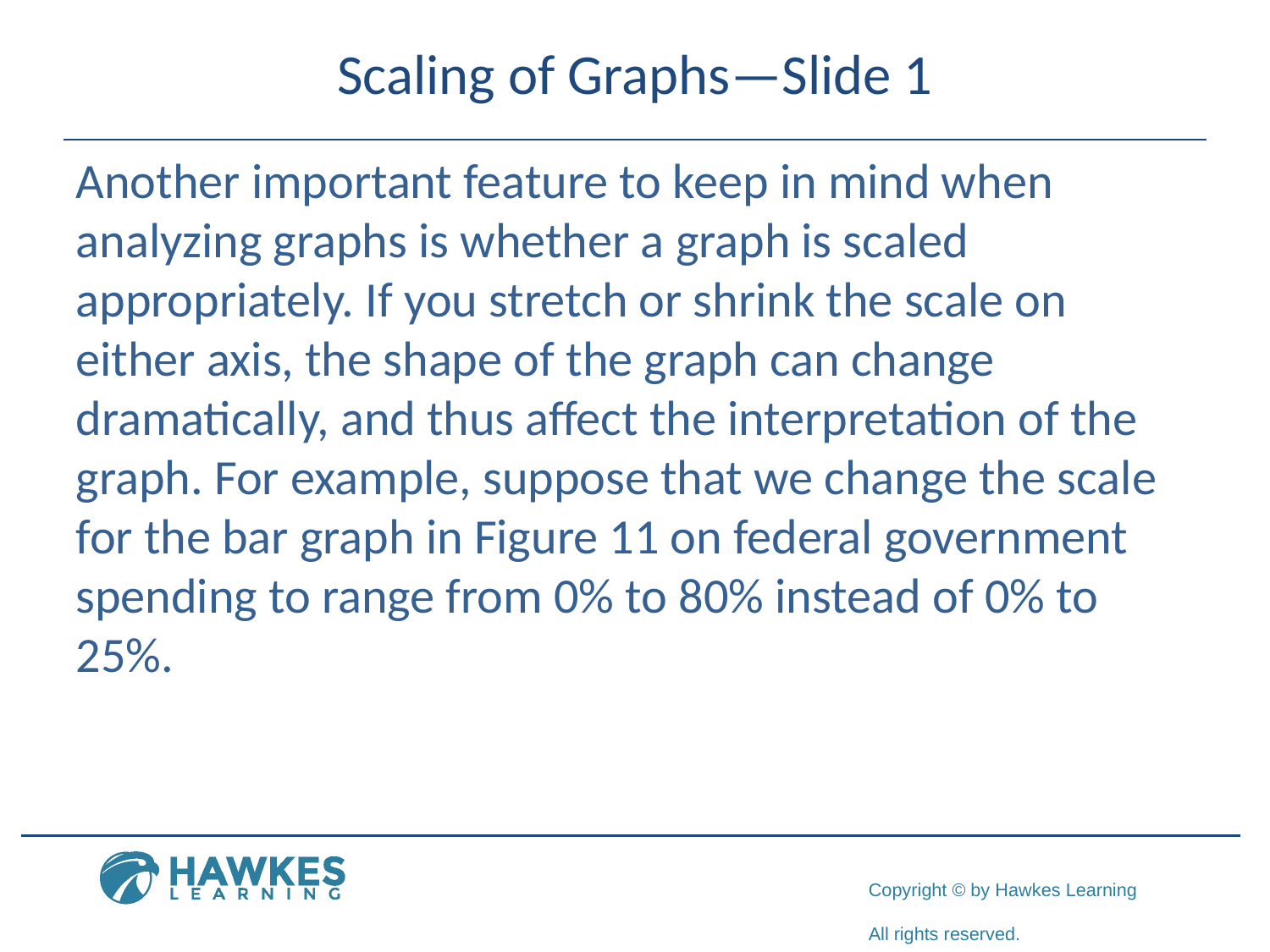

# Scaling of Graphs—Slide 1
Another important feature to keep in mind when analyzing graphs is whether a graph is scaled appropriately. If you stretch or shrink the scale on either axis, the shape of the graph can change dramatically, and thus affect the interpretation of the graph. For example, suppose that we change the scale for the bar graph in Figure 11 on federal government spending to range from 0% to 80% instead of 0% to 25%.